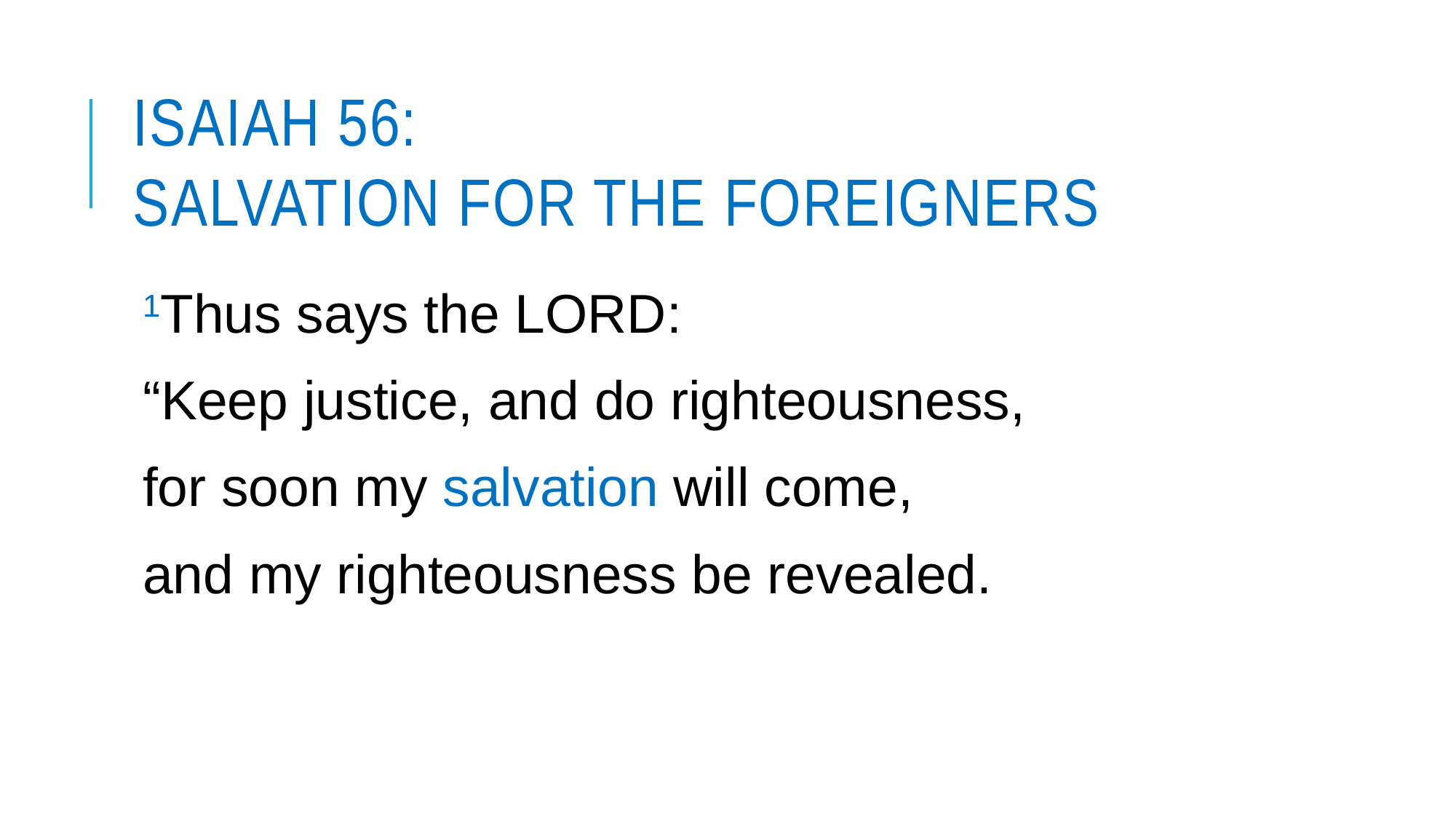

# Isaiah 56: Salvation For the Foreigners
1Thus says the LORD:
“Keep justice, and do righteousness,
for soon my salvation will come,
and my righteousness be revealed.